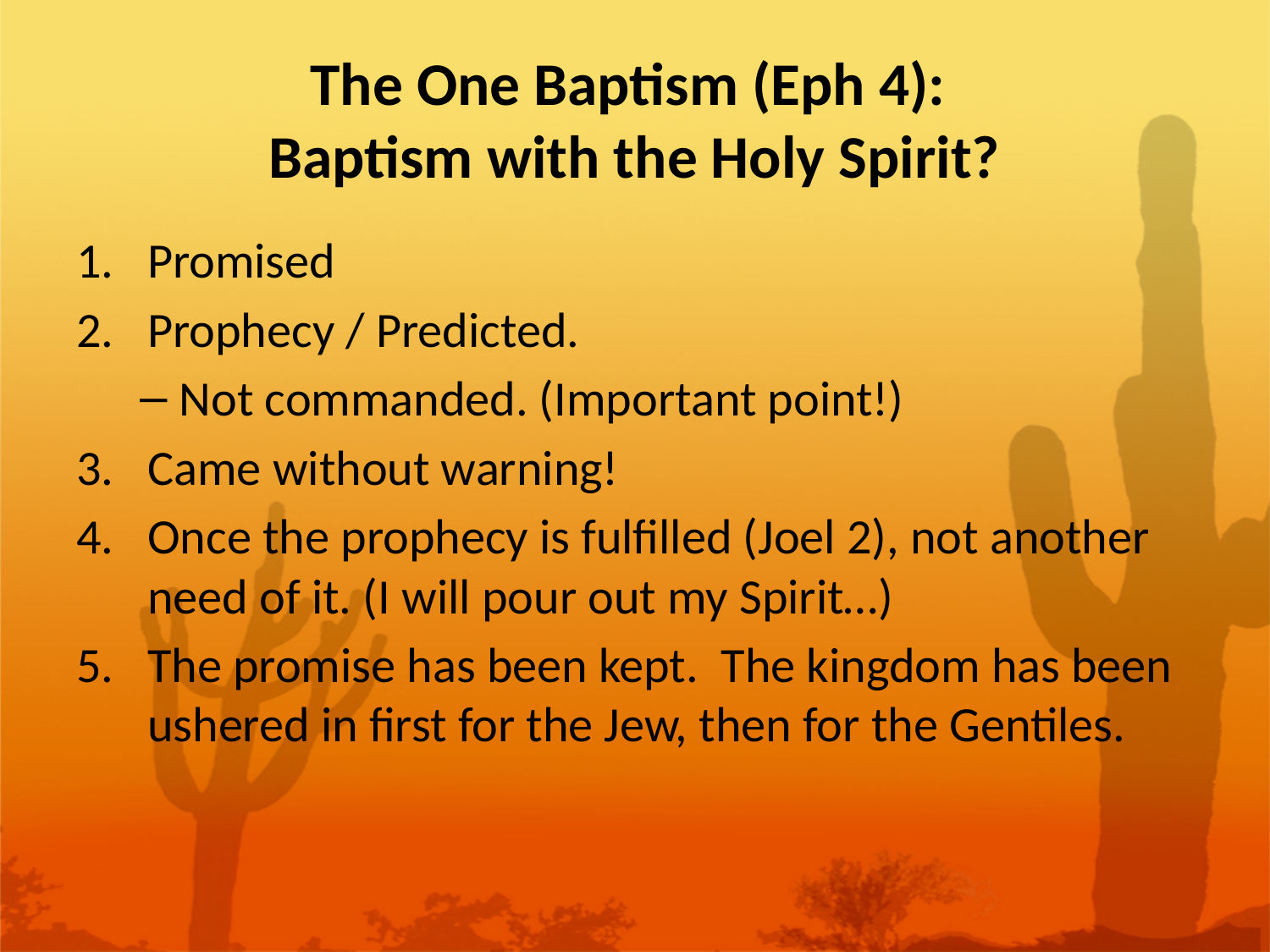

# The One Baptism (Eph 4): Baptism with the Holy Spirit?
Promised
Prophecy / Predicted.
Not commanded. (Important point!)
Came without warning!
Once the prophecy is fulfilled (Joel 2), not another need of it. (I will pour out my Spirit…)
The promise has been kept.  The kingdom has been ushered in first for the Jew, then for the Gentiles.